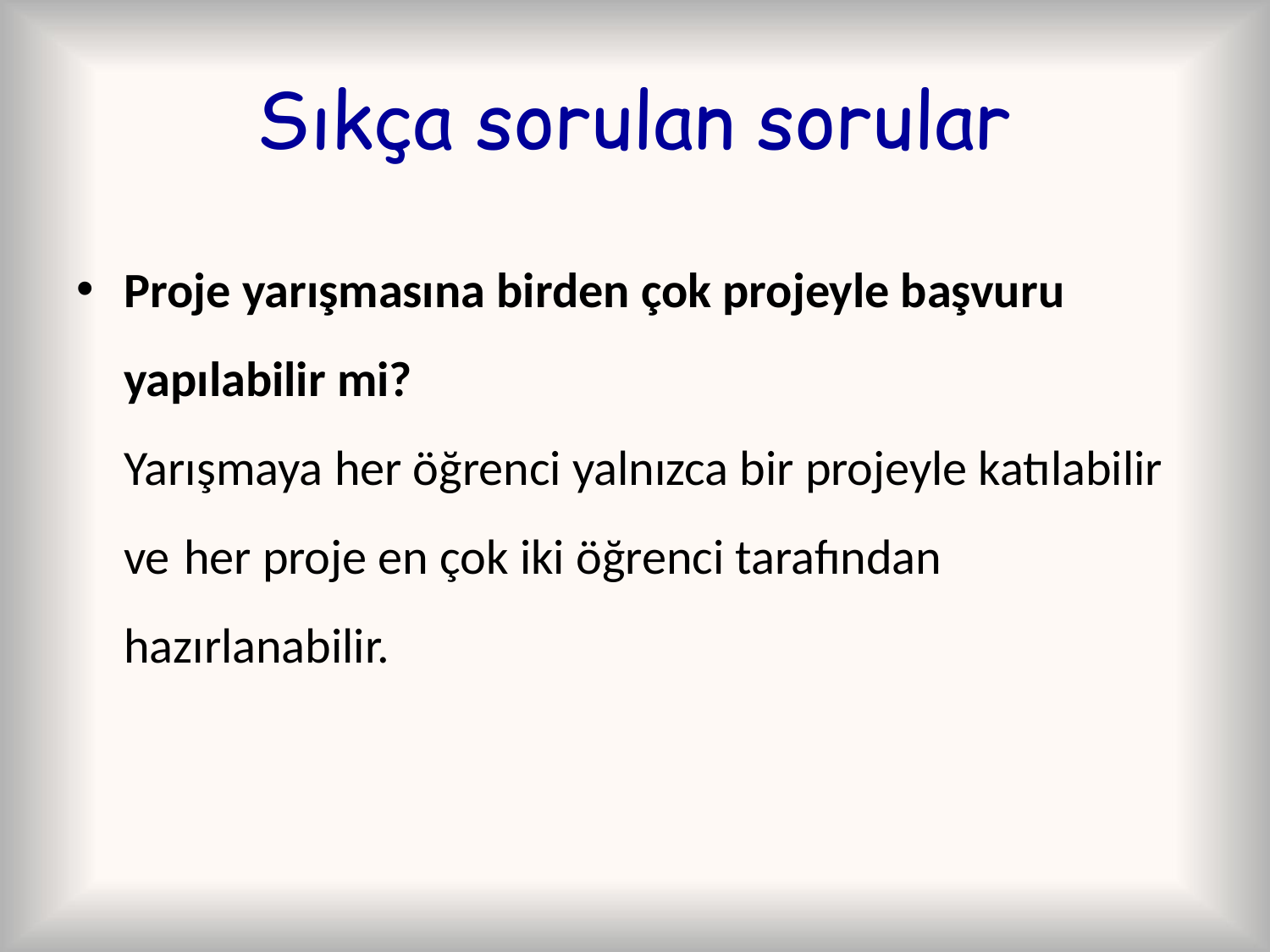

# Sıkça sorulan sorular
Proje yarışmasına birden çok projeyle başvuru yapılabilir mi?
Yarışmaya her öğrenci yalnızca bir projeyle katılabilir ve her proje en çok iki öğrenci tarafından hazırlanabilir.